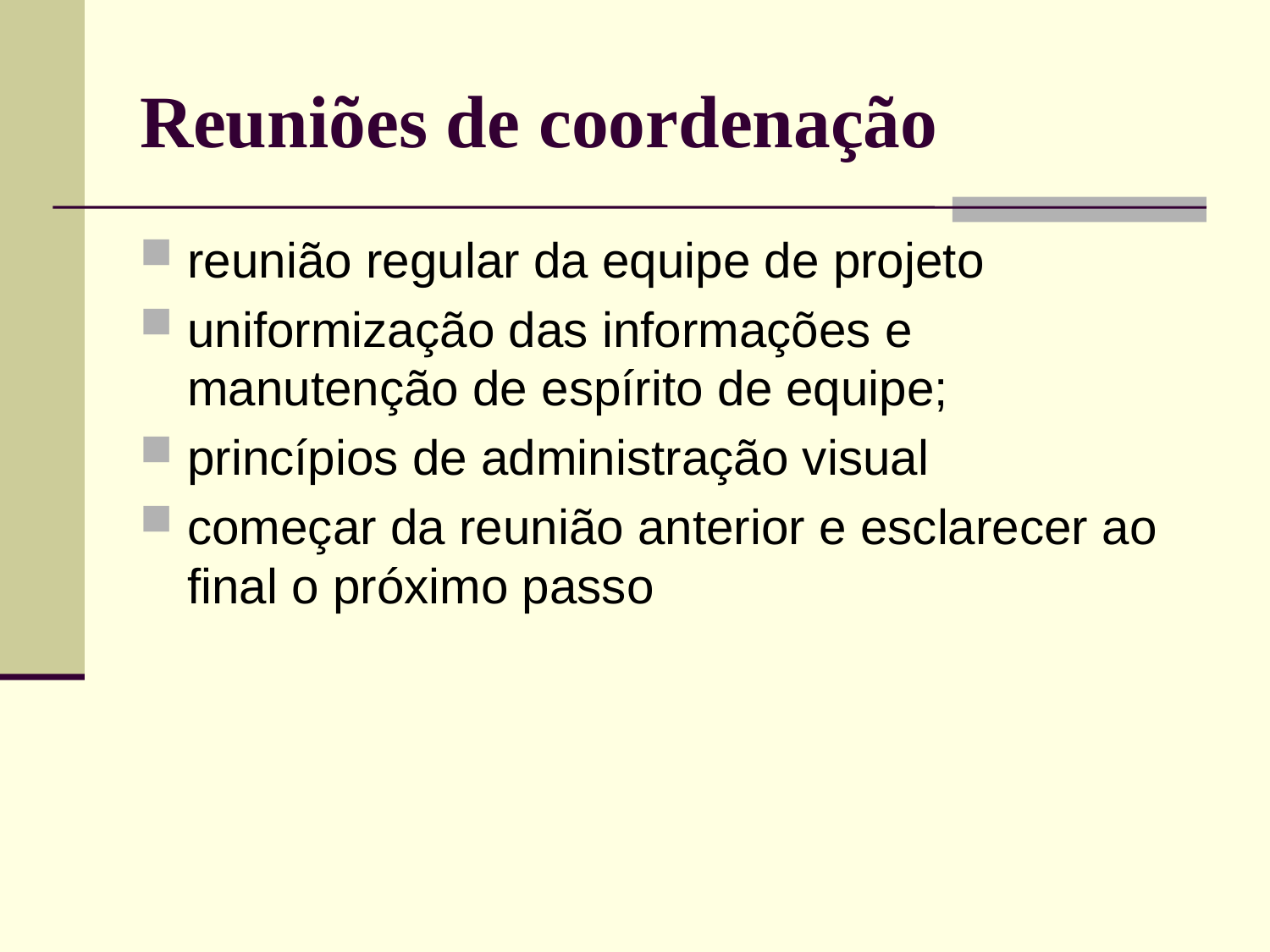

# Reuniões de coordenação
reunião regular da equipe de projeto
uniformização das informações e manutenção de espírito de equipe;
princípios de administração visual
começar da reunião anterior e esclarecer ao final o próximo passo